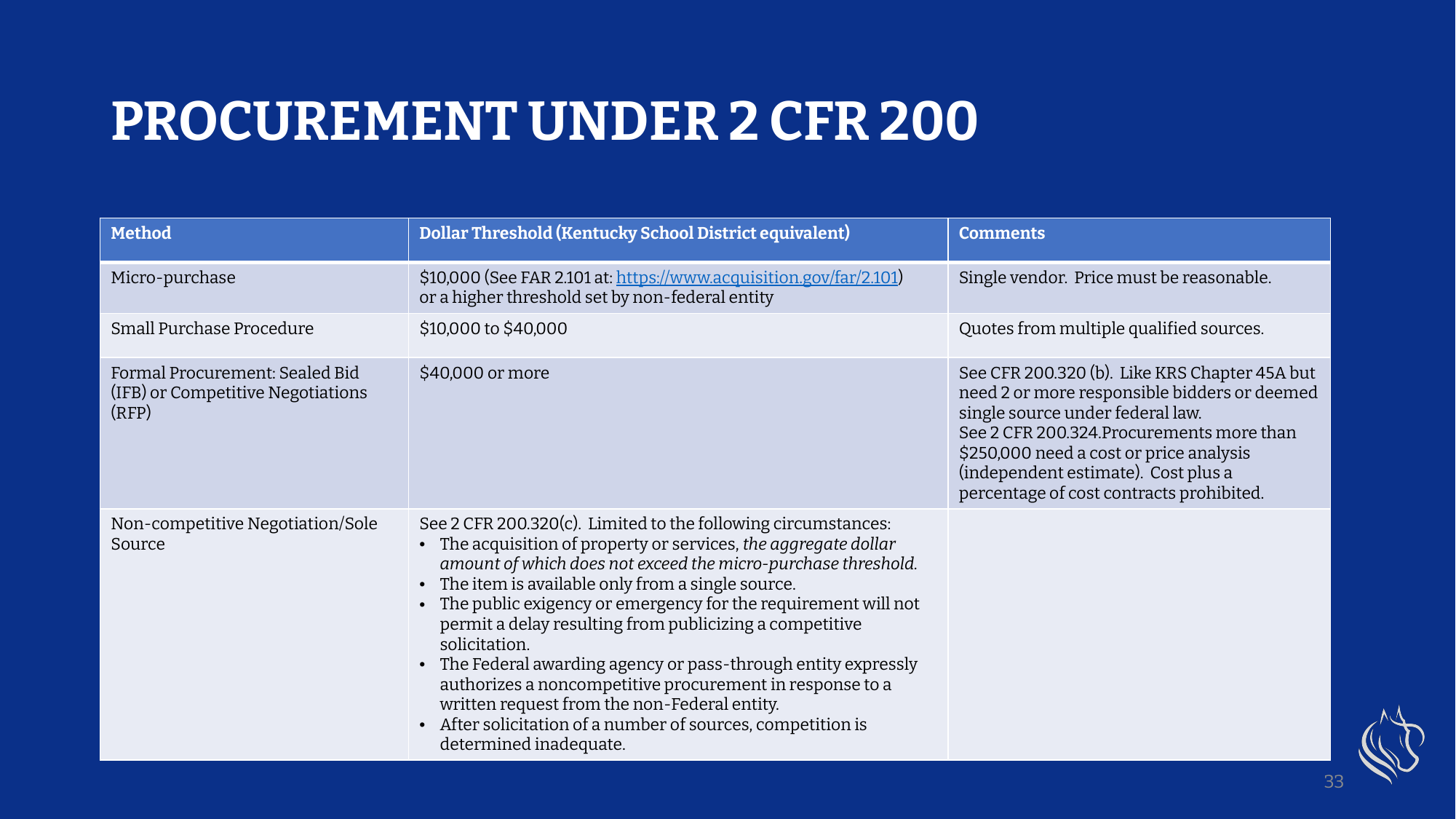

# PROCUREMENT UNDER 2 CFR 200
| Method | Dollar Threshold (Kentucky School District equivalent) | Comments |
| --- | --- | --- |
| Micro-purchase | $10,000 (See FAR 2.101 at: https://www.acquisition.gov/far/2.101) or a higher threshold set by non-federal entity | Single vendor. Price must be reasonable. |
| Small Purchase Procedure | $10,000 to $40,000 | Quotes from multiple qualified sources. |
| Formal Procurement: Sealed Bid (IFB) or Competitive Negotiations (RFP) | $40,000 or more | See CFR 200.320 (b). Like KRS Chapter 45A but need 2 or more responsible bidders or deemed single source under federal law. See 2 CFR 200.324.Procurements more than $250,000 need a cost or price analysis (independent estimate). Cost plus a percentage of cost contracts prohibited. |
| Non-competitive Negotiation/Sole Source | See 2 CFR 200.320(c). Limited to the following circumstances: The acquisition of property or services, the aggregate dollar amount of which does not exceed the micro-purchase threshold. The item is available only from a single source. The public exigency or emergency for the requirement will not permit a delay resulting from publicizing a competitive solicitation. The Federal awarding agency or pass-through entity expressly authorizes a noncompetitive procurement in response to a written request from the non-Federal entity. After solicitation of a number of sources, competition is determined inadequate. |  |
33